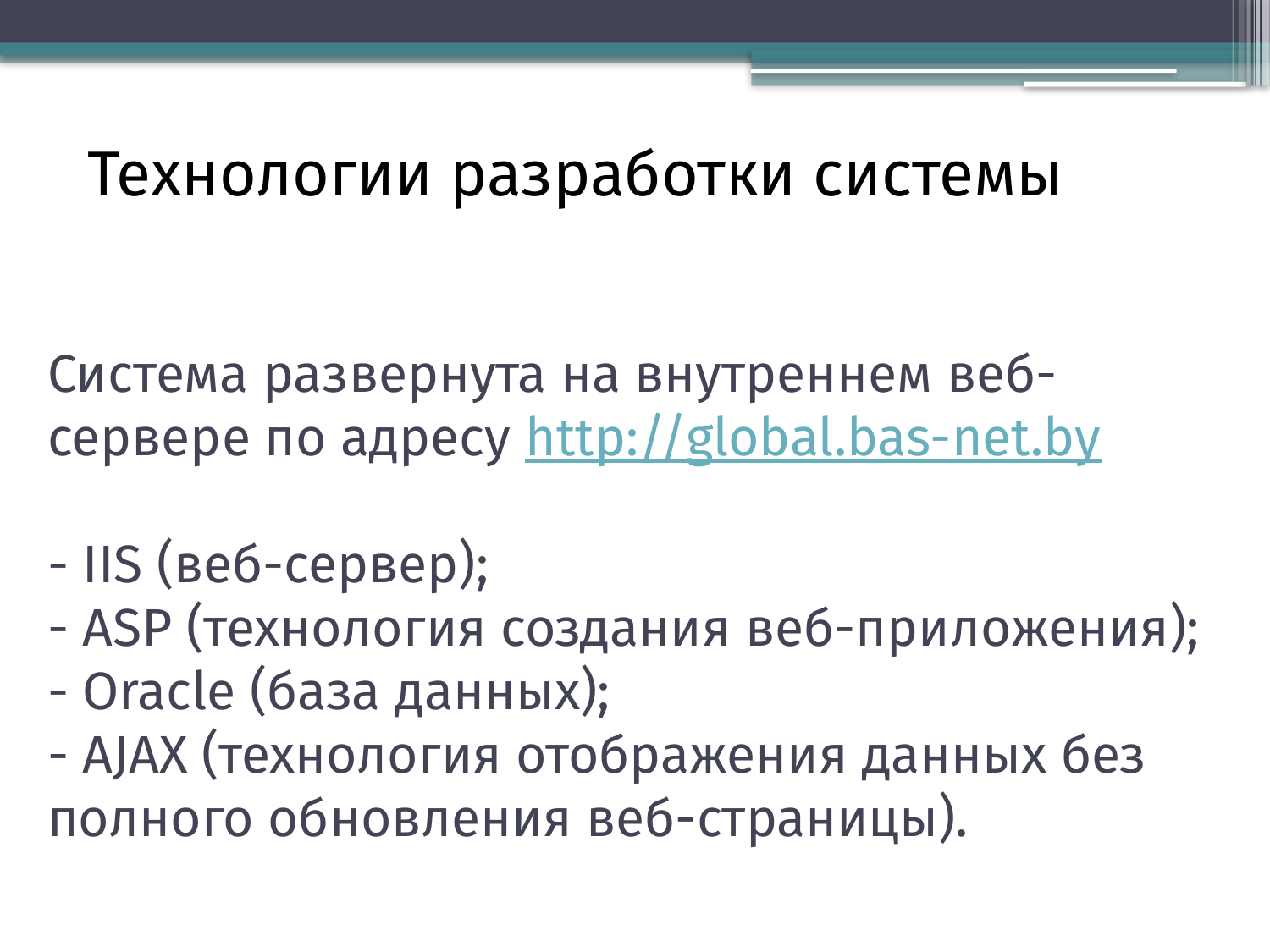

Технологии разработки системы
# Система развернута на внутреннем веб-сервере по адресу http://global.bas-net.by - IIS (веб-сервер); - ASP (технология создания веб-приложения); - Oracle (база данных); - AJAX (технология отображения данных без полного обновления веб-страницы).